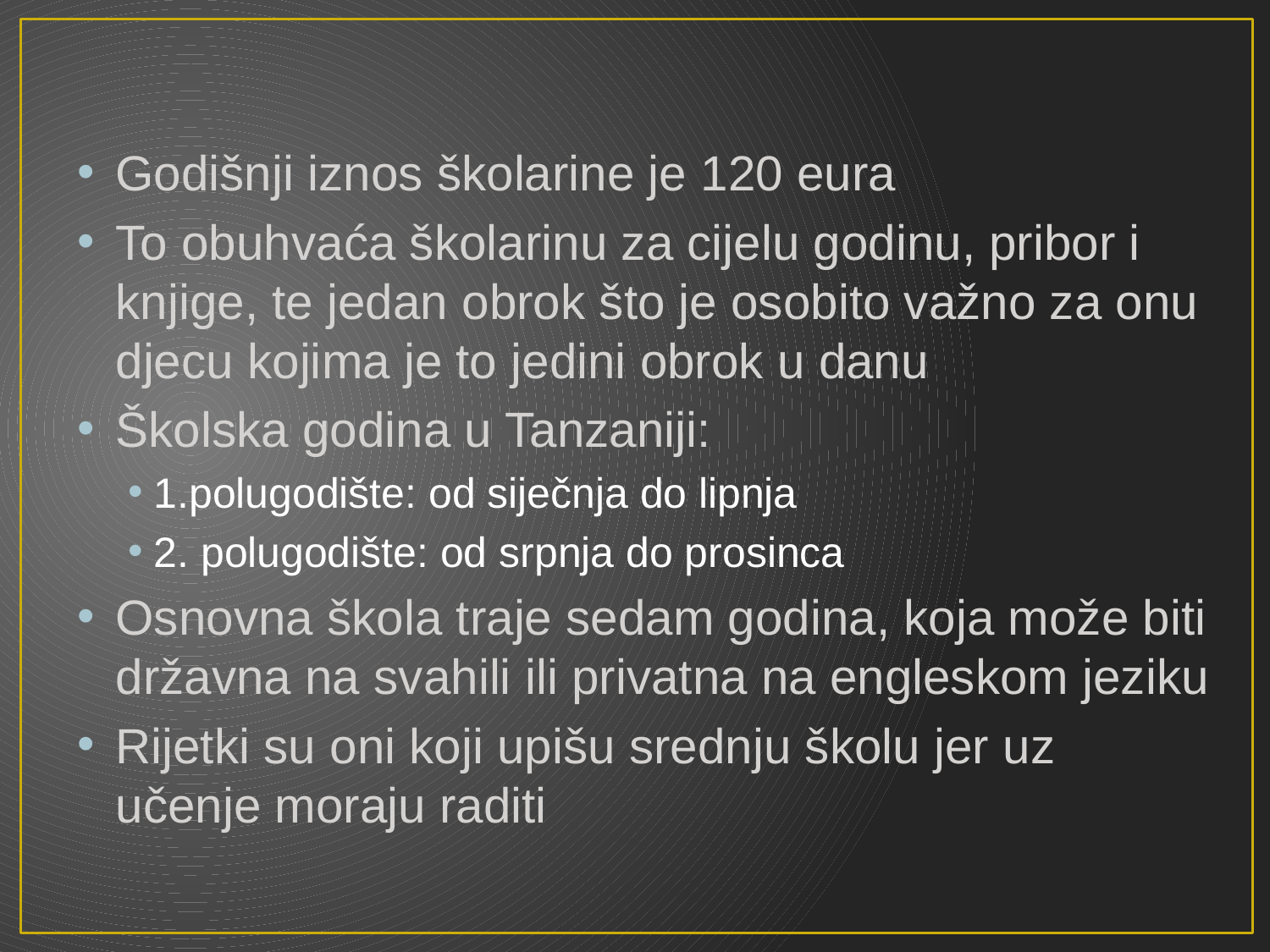

Godišnji iznos školarine je 120 eura
To obuhvaća školarinu za cijelu godinu, pribor i knjige, te jedan obrok što je osobito važno za onu djecu kojima je to jedini obrok u danu
Školska godina u Tanzaniji:
1.polugodište: od siječnja do lipnja
2. polugodište: od srpnja do prosinca
Osnovna škola traje sedam godina, koja može biti državna na svahili ili privatna na engleskom jeziku
Rijetki su oni koji upišu srednju školu jer uz učenje moraju raditi